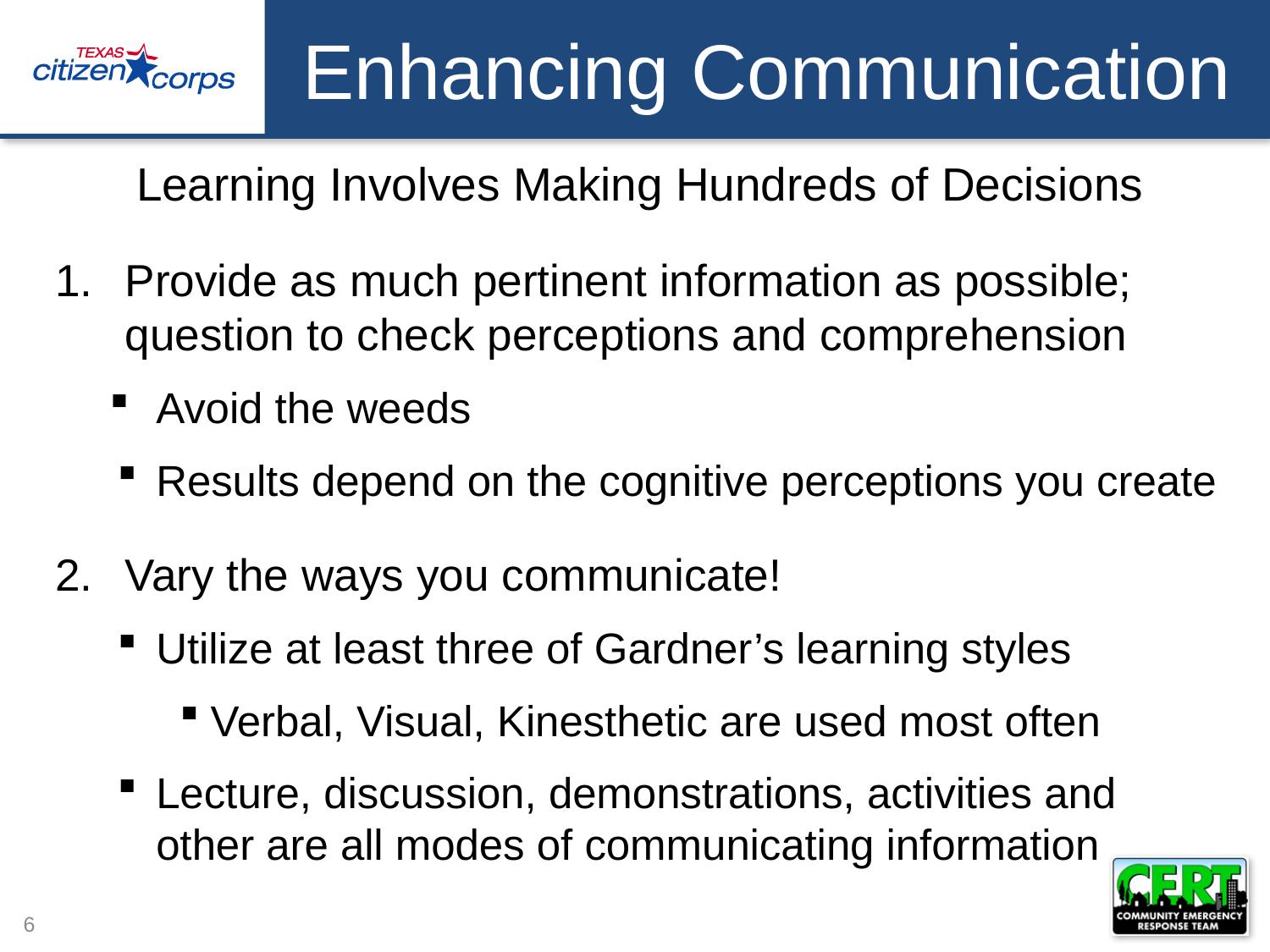

# Enhancing Communication
Learning Involves Making Hundreds of Decisions
Provide as much pertinent information as possible; question to check perceptions and comprehension
Avoid the weeds
Results depend on the cognitive perceptions you create
Vary the ways you communicate!
Utilize at least three of Gardner’s learning styles
Verbal, Visual, Kinesthetic are used most often
Lecture, discussion, demonstrations, activities and other are all modes of communicating information

6